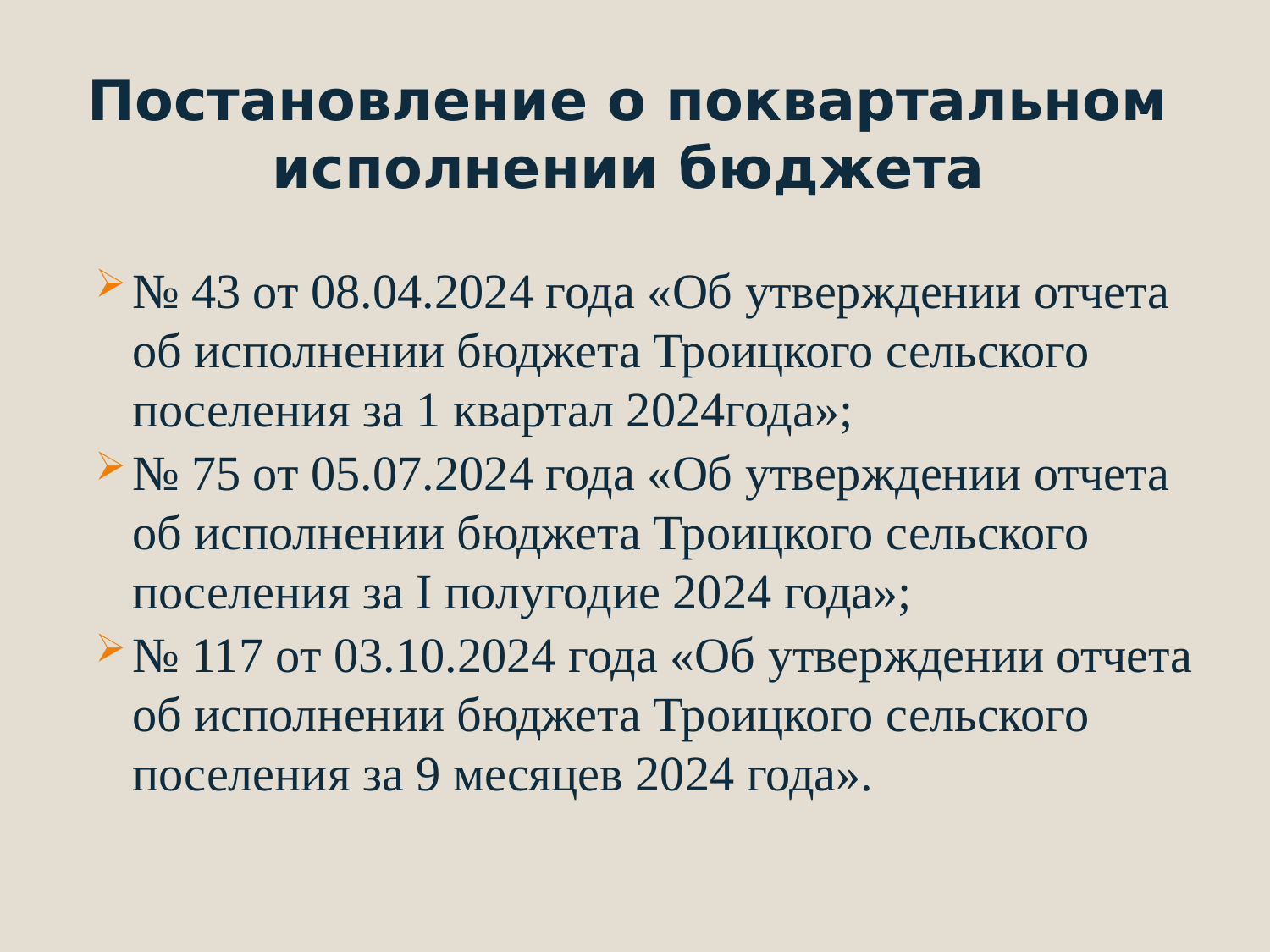

# Постановление о поквартальном исполнении бюджета
№ 43 от 08.04.2024 года «Об утверждении отчета об исполнении бюджета Троицкого сельского поселения за 1 квартал 2024года»;
№ 75 от 05.07.2024 года «Об утверждении отчета об исполнении бюджета Троицкого сельского поселения за I полугодие 2024 года»;
№ 117 от 03.10.2024 года «Об утверждении отчета об исполнении бюджета Троицкого сельского поселения за 9 месяцев 2024 года».